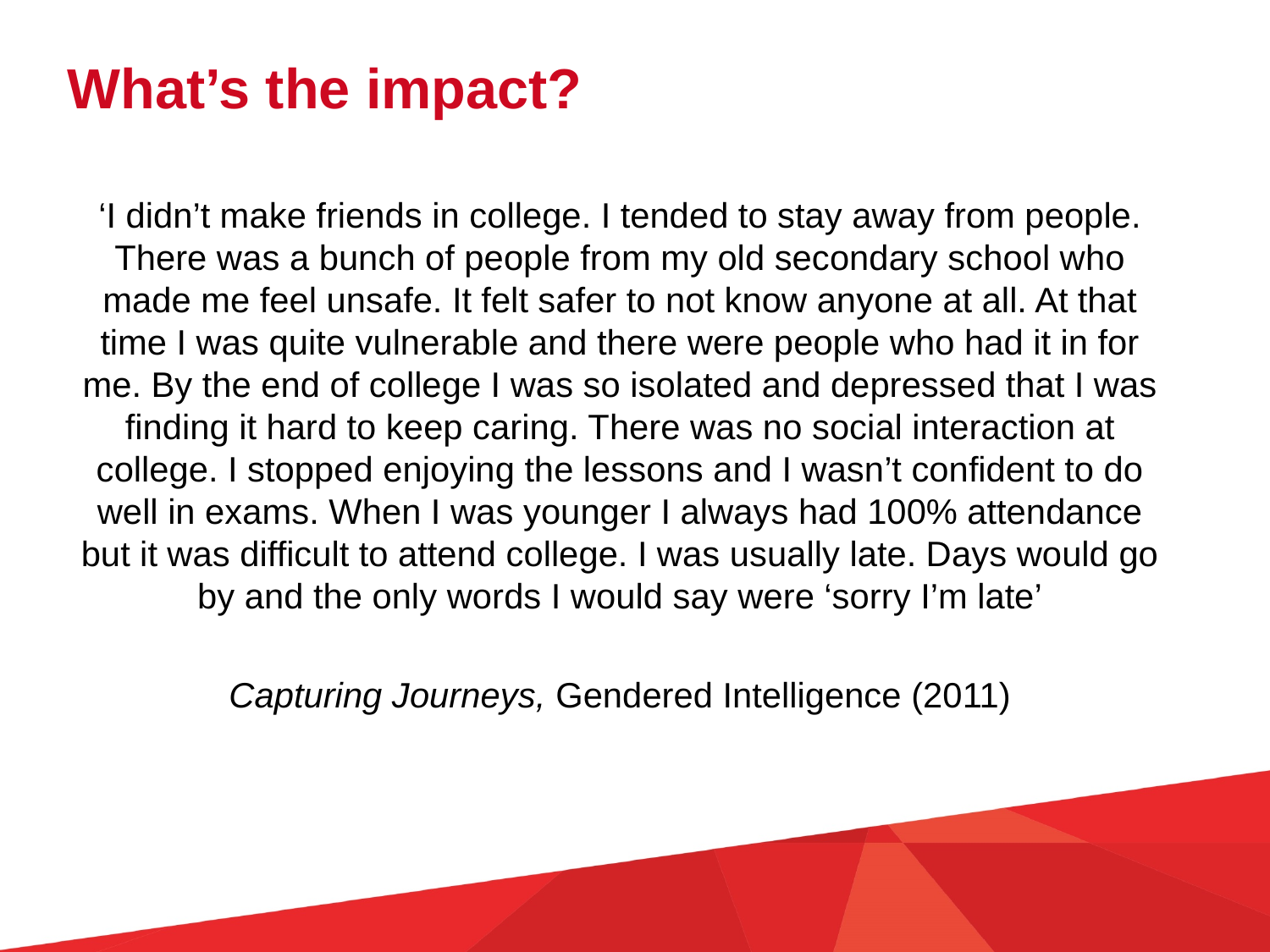

What’s the impact?
‘I didn’t make friends in college. I tended to stay away from people. There was a bunch of people from my old secondary school who made me feel unsafe. It felt safer to not know anyone at all. At that time I was quite vulnerable and there were people who had it in for me. By the end of college I was so isolated and depressed that I was finding it hard to keep caring. There was no social interaction at college. I stopped enjoying the lessons and I wasn’t confident to do well in exams. When I was younger I always had 100% attendance but it was difficult to attend college. I was usually late. Days would go by and the only words I would say were ‘sorry I’m late’

Capturing Journeys, Gendered Intelligence (2011)